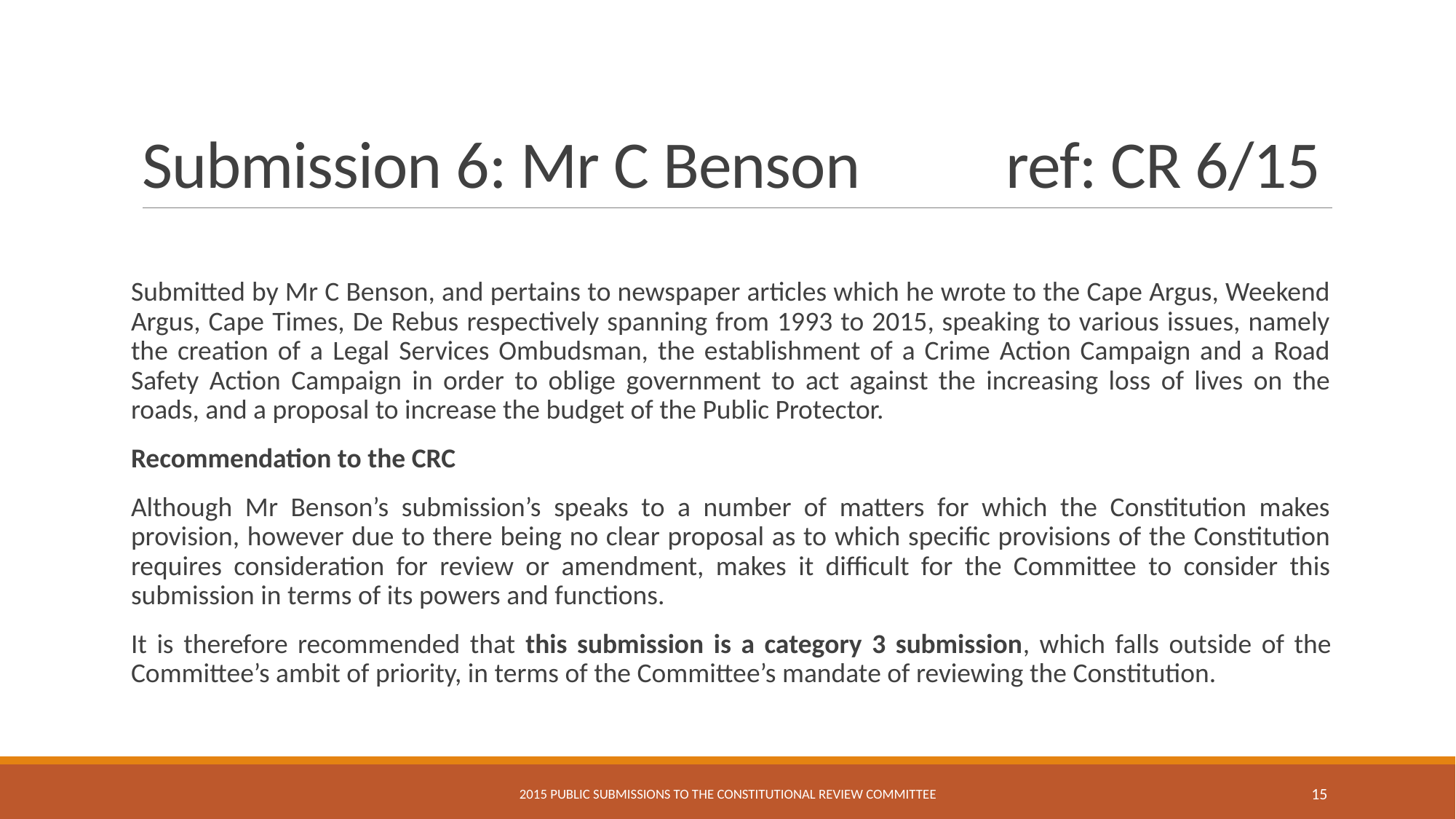

# Submission 6: Mr C Benson	       ref: CR 6/15

Submitted by Mr C Benson, and pertains to newspaper articles which he wrote to the Cape Argus, Weekend Argus, Cape Times, De Rebus respectively spanning from 1993 to 2015, speaking to various issues, namely the creation of a Legal Services Ombudsman, the establishment of a Crime Action Campaign and a Road Safety Action Campaign in order to oblige government to act against the increasing loss of lives on the roads, and a proposal to increase the budget of the Public Protector.
Recommendation to the CRC
Although Mr Benson’s submission’s speaks to a number of matters for which the Constitution makes provision, however due to there being no clear proposal as to which specific provisions of the Constitution requires consideration for review or amendment, makes it difficult for the Committee to consider this submission in terms of its powers and functions.
It is therefore recommended that this submission is a category 3 submission, which falls outside of the Committee’s ambit of priority, in terms of the Committee’s mandate of reviewing the Constitution.

2015 Public Submissions to the Constitutional review Committee
15